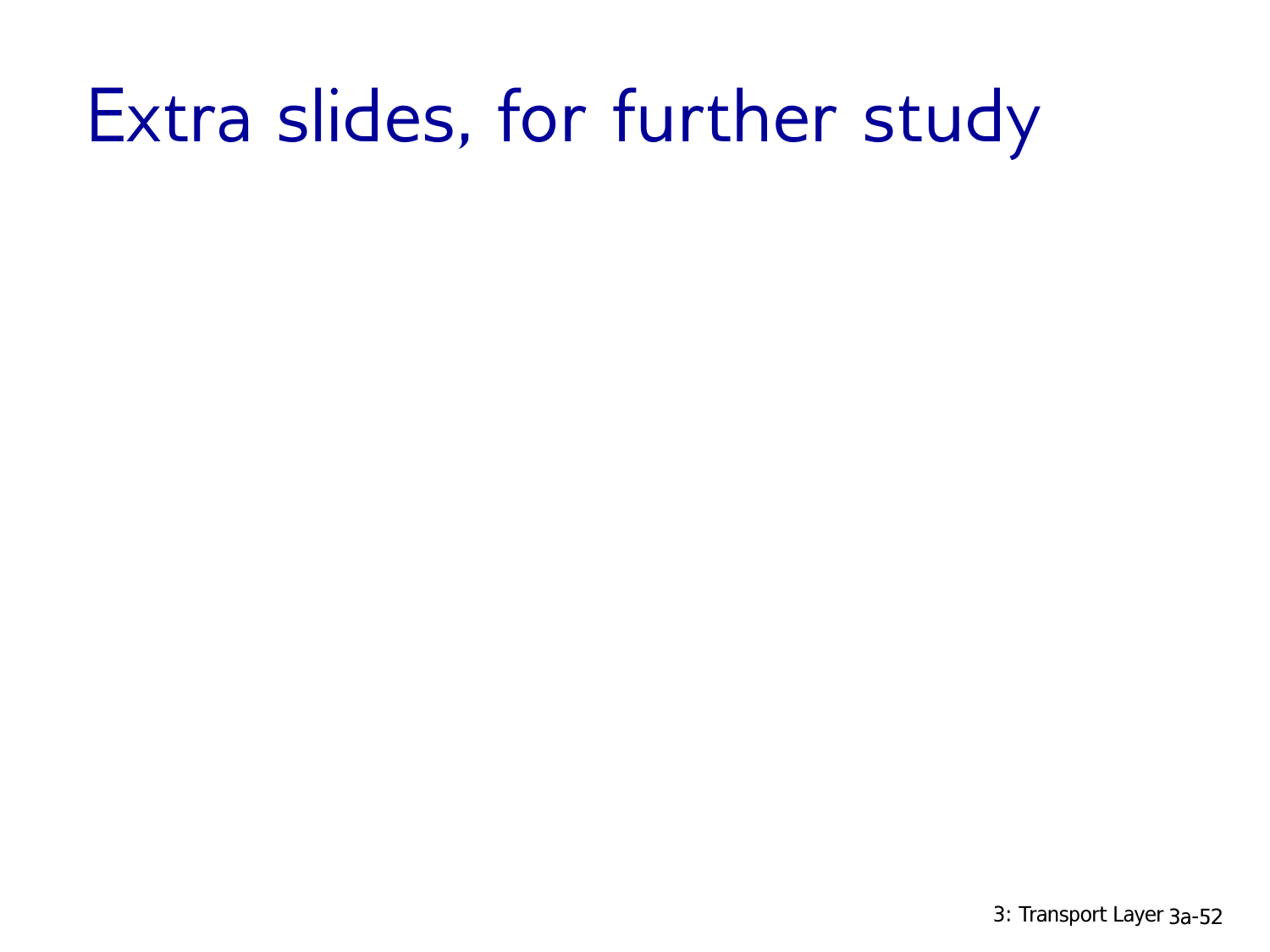

# Extra slides, for further study

3: Transport Layer
3a-52